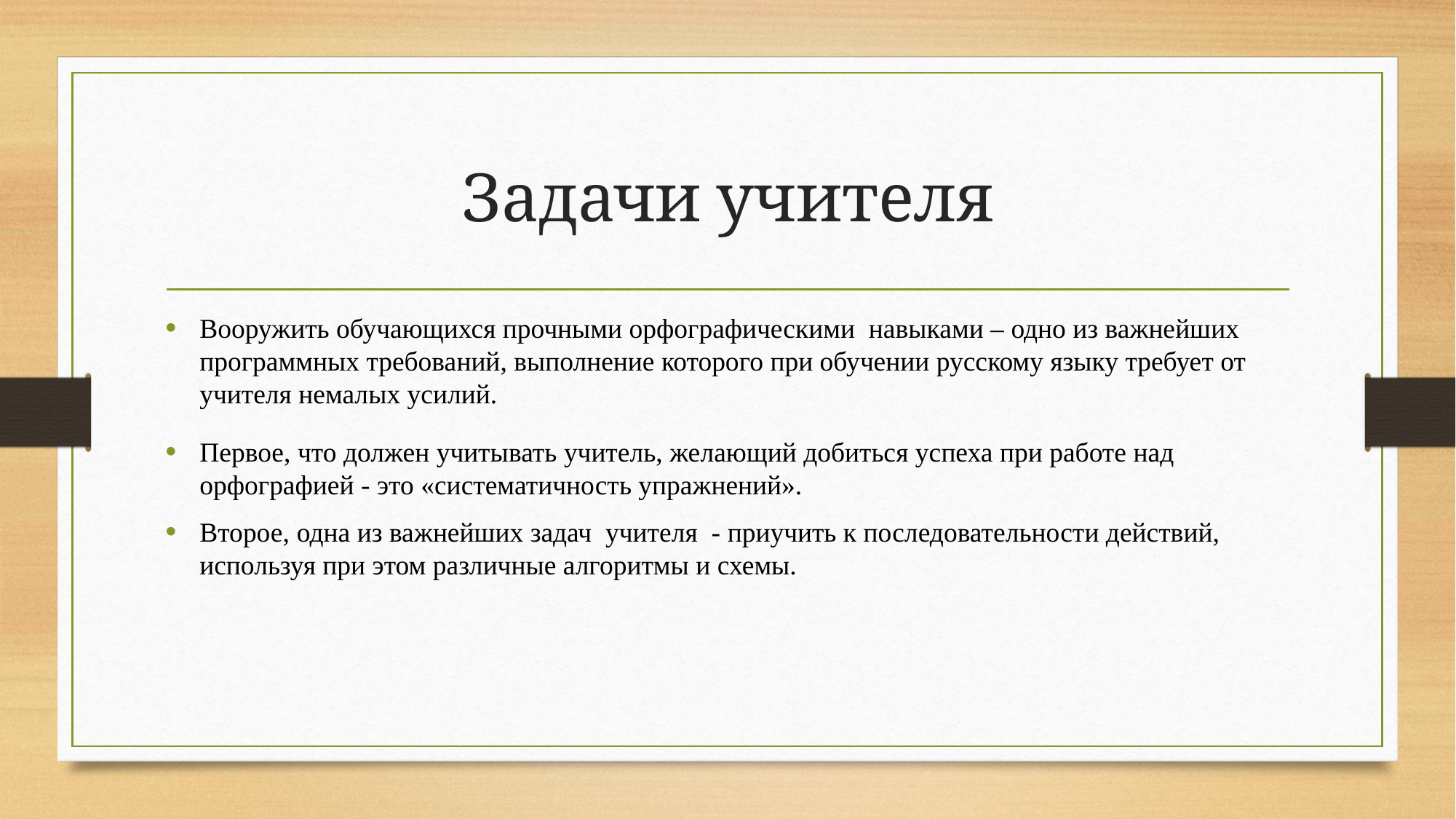

# Задачи учителя
Вооружить обучающихся прочными орфографическими  навыками – одно из важнейших программных требований, выполнение которого при обучении русскому языку требует от учителя немалых усилий.
Первое, что должен учитывать учитель, желающий добиться успеха при работе над орфографией - это «систематичность упражнений».
Второе, одна из важнейших задач  учителя  - приучить к последовательности действий, используя при этом различные алгоритмы и схемы.